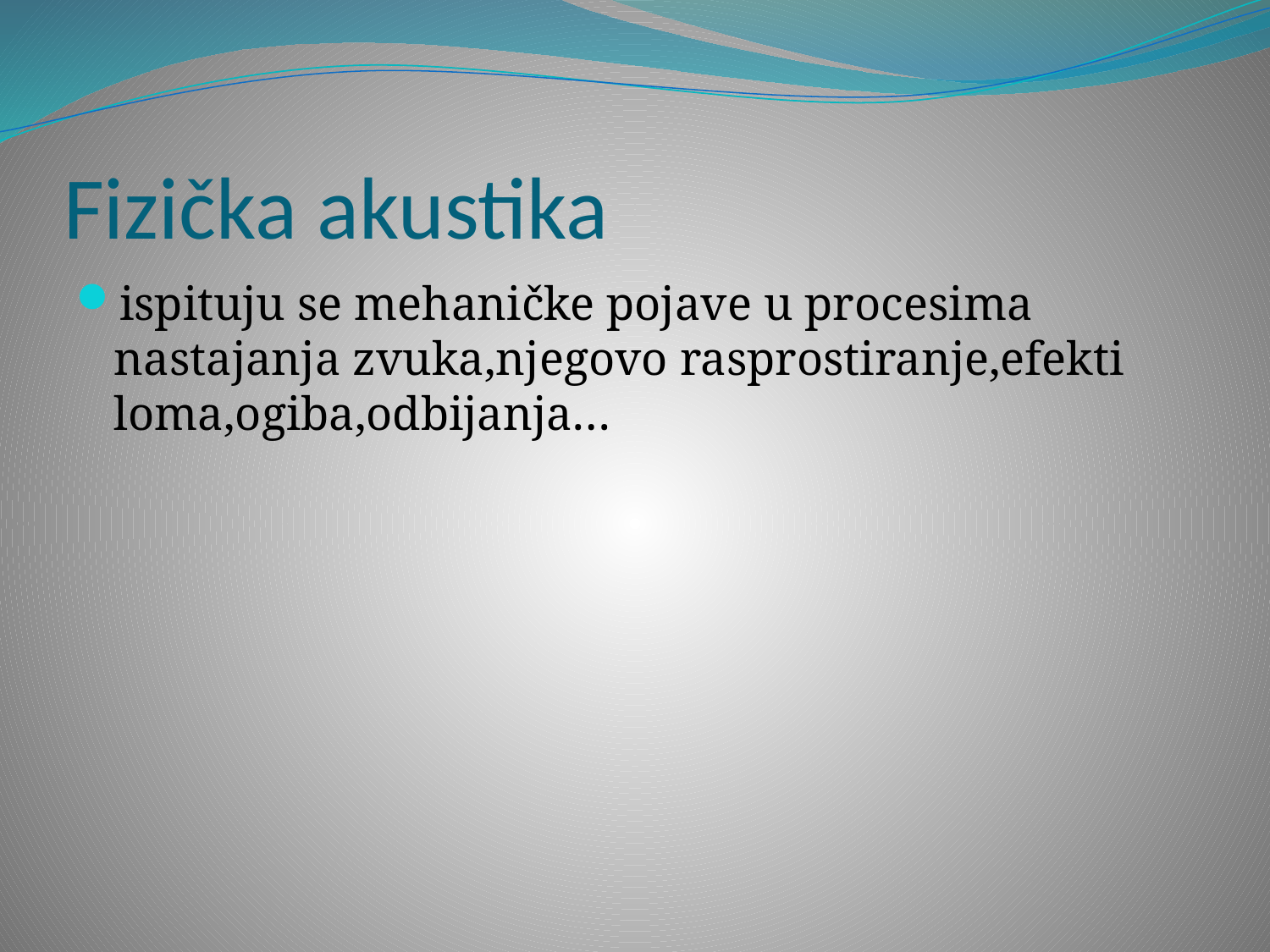

# Fizička akustika
ispituju se mehaničke pojave u procesima nastajanja zvuka,njegovo rasprostiranje,efekti loma,ogiba,odbijanja…